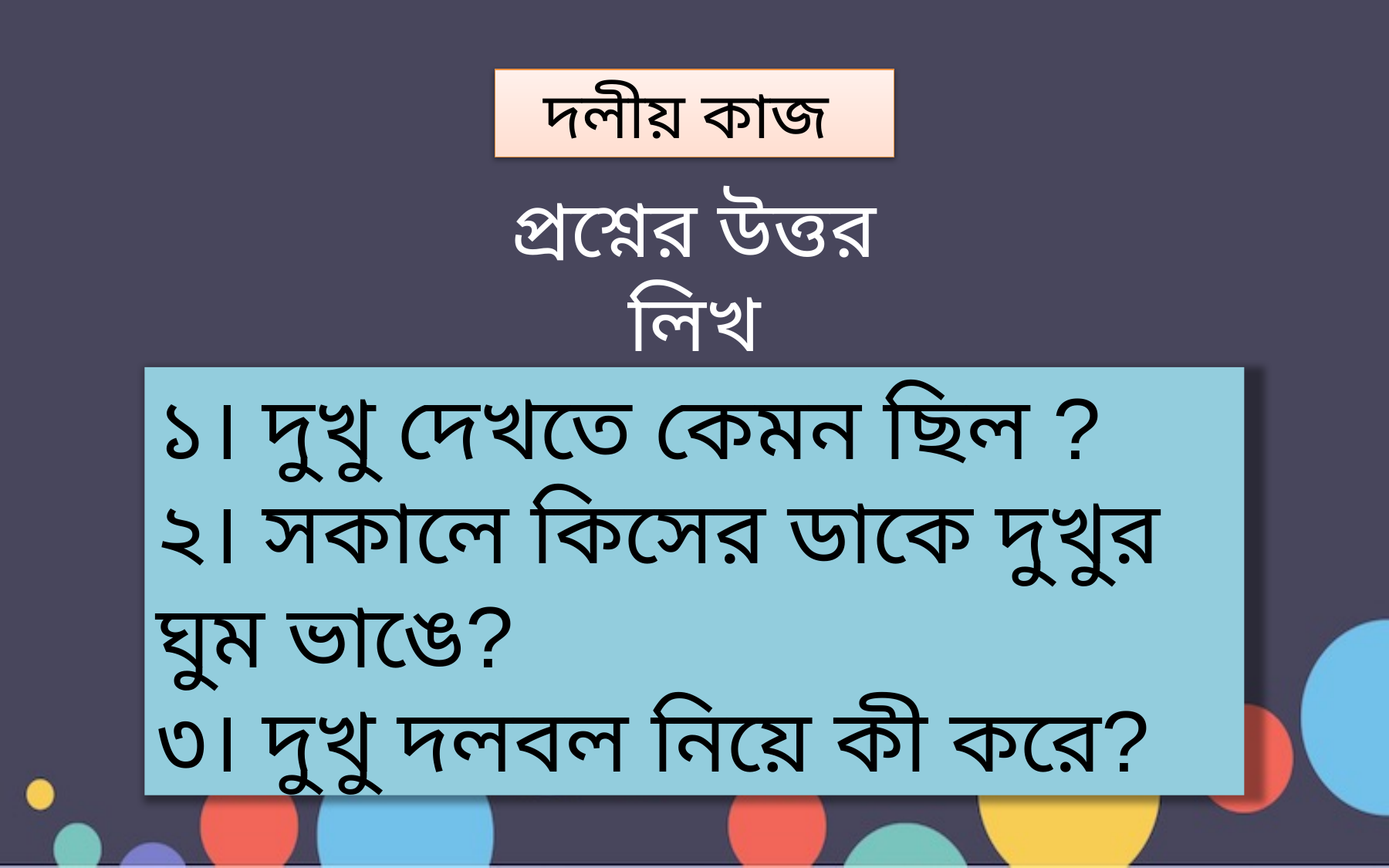

দলীয় কাজ
প্রশ্নের উত্তর লিখ
১। দুখু দেখতে কেমন ছিল ?
২। সকালে কিসের ডাকে দুখুর ঘুম ভাঙে?
৩। দুখু দলবল নিয়ে কী করে?